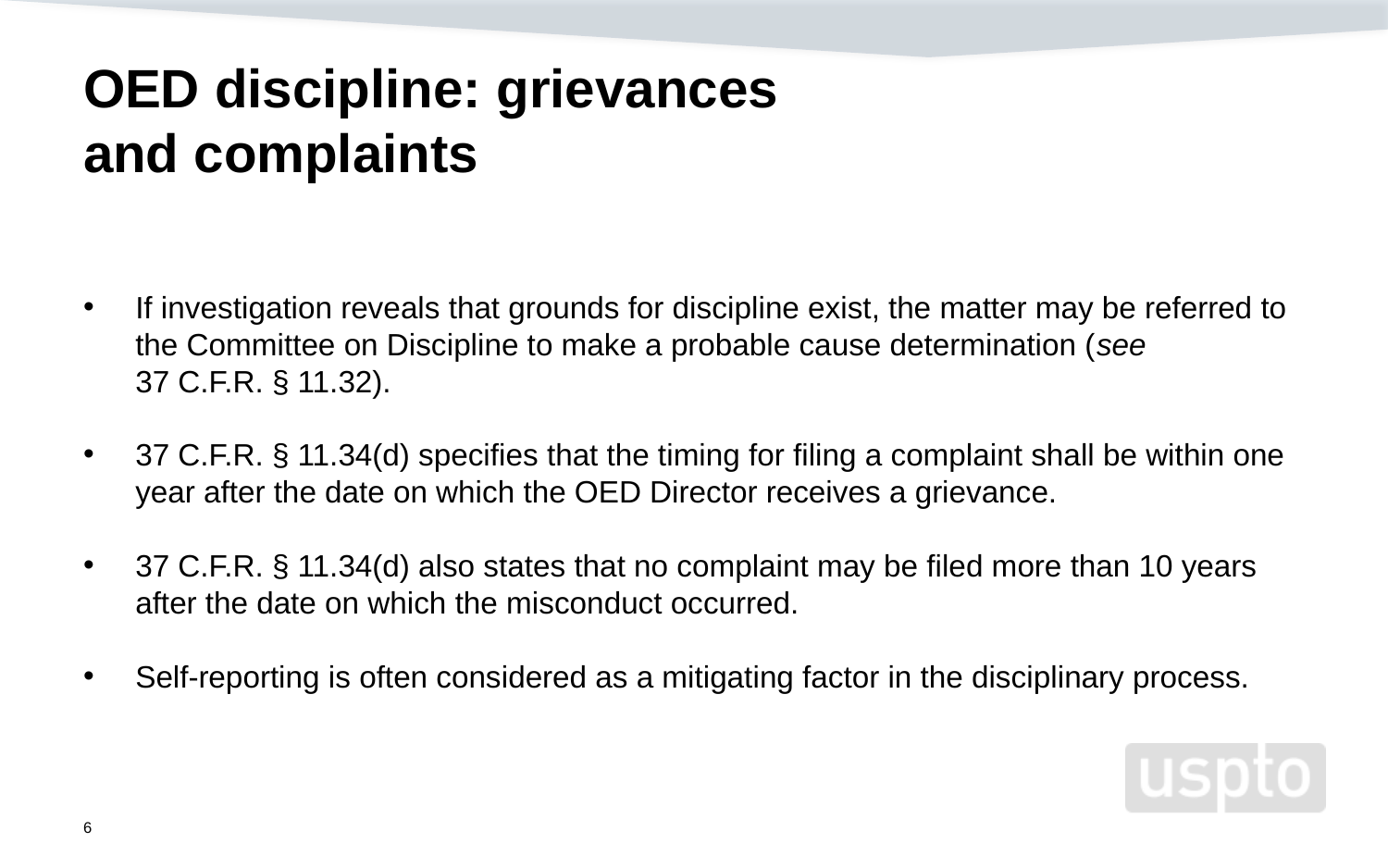

# OED discipline: grievances and complaints
If investigation reveals that grounds for discipline exist, the matter may be referred to the Committee on Discipline to make a probable cause determination (see
37 C.F.R. § 11.32).

37 C.F.R. § 11.34(d) specifies that the timing for filing a complaint shall be within one year after the date on which the OED Director receives a grievance.

37 C.F.R. § 11.34(d) also states that no complaint may be filed more than 10 years after the date on which the misconduct occurred.

Self-reporting is often considered as a mitigating factor in the disciplinary process.

6